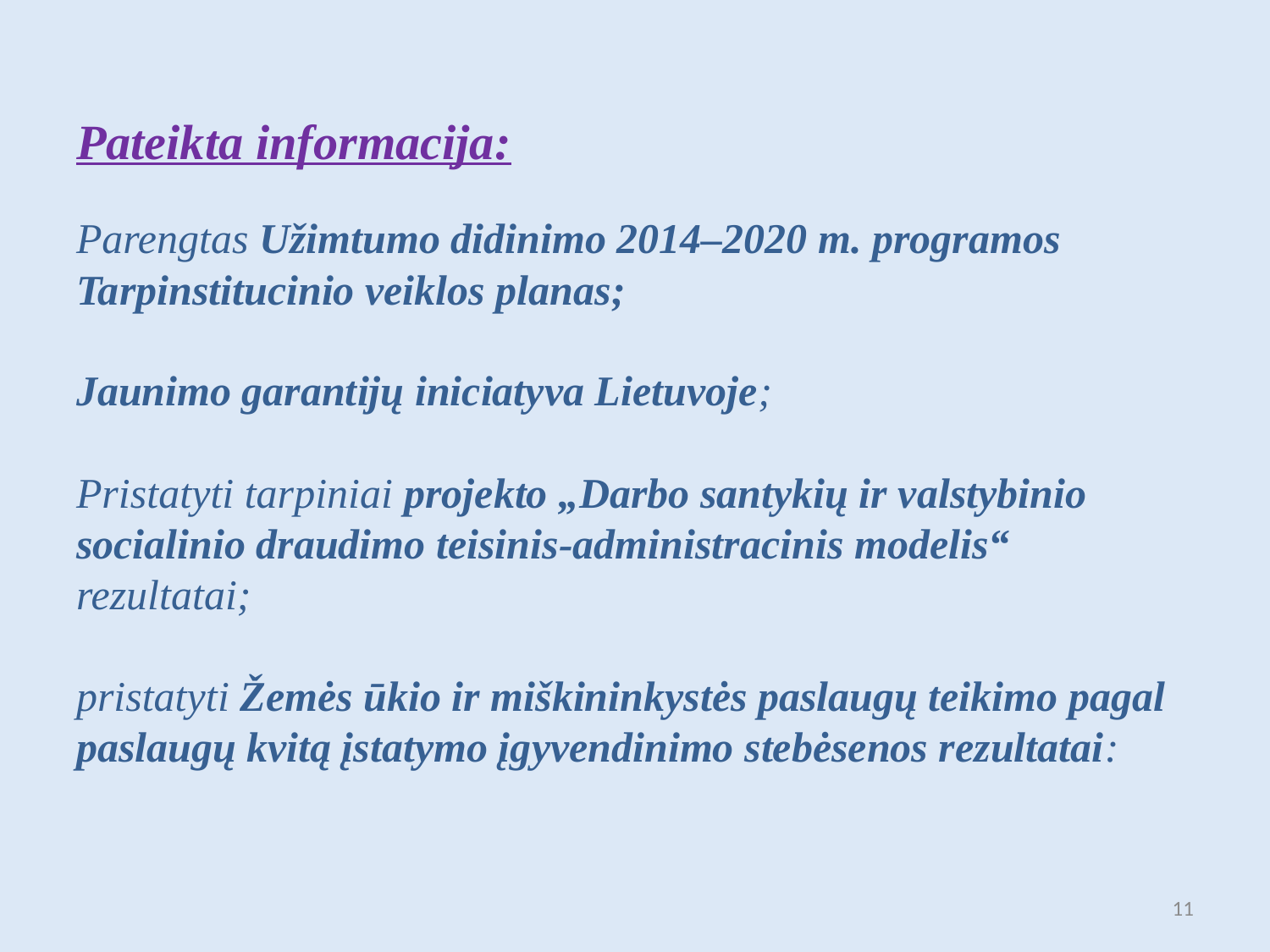

# Pateikta informacija: Parengtas Užimtumo didinimo 2014–2020 m. programos Tarpinstitucinio veiklos planas; Jaunimo garantijų iniciatyva Lietuvoje; Pristatyti tarpiniai projekto „Darbo santykių ir valstybinio socialinio draudimo teisinis-administracinis modelis“ rezultatai; pristatyti Žemės ūkio ir miškininkystės paslaugų teikimo pagal paslaugų kvitą įstatymo įgyvendinimo stebėsenos rezultatai:
11